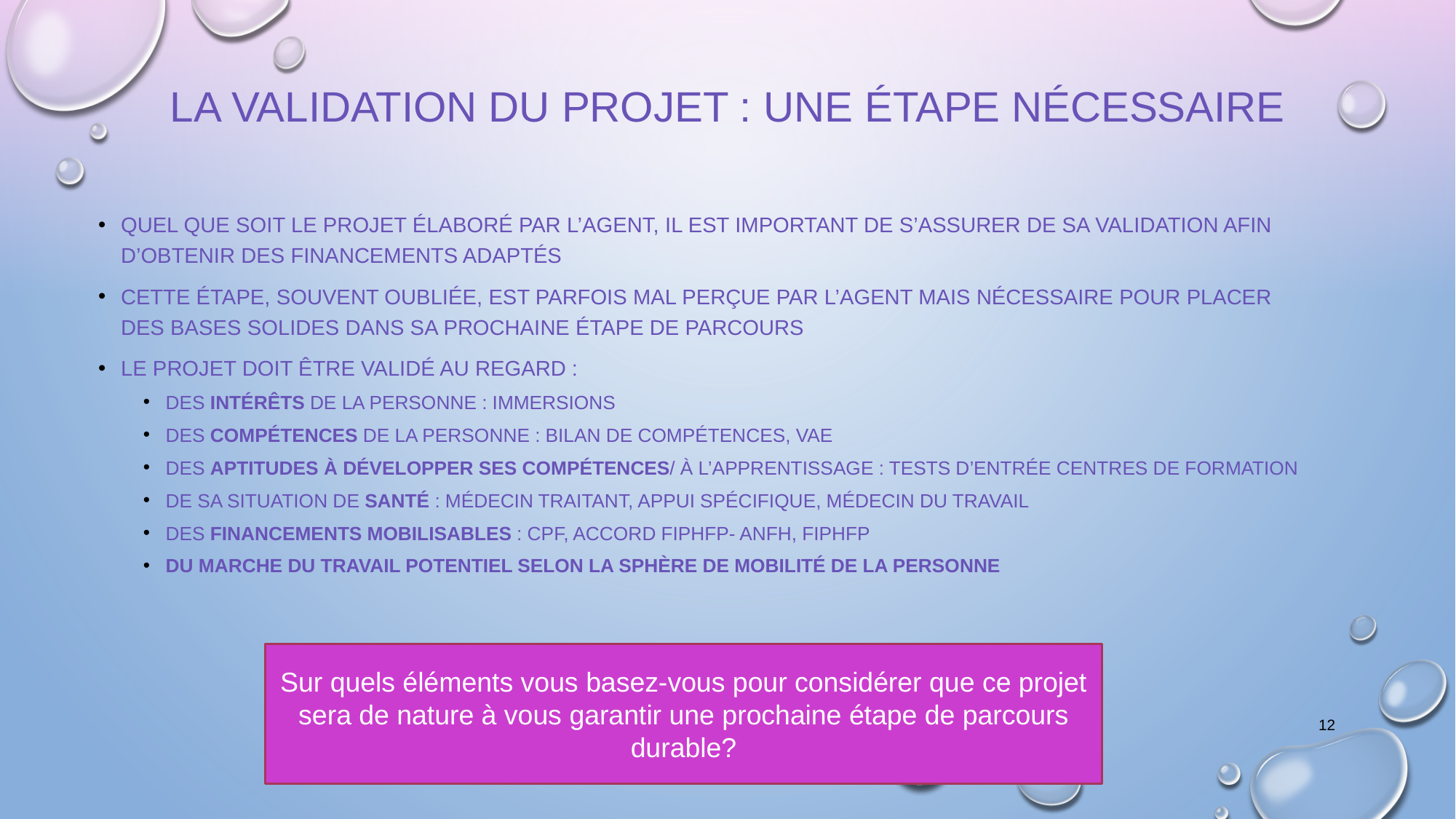

# La validation du projet : une étape nécessaire
Quel que soit le projet élaboré par l’agent, il est important de s’assurer de sa validation afin D’obtenir des financements adaptés
Cette étape, souvent oubliée, est parfois mal perçue par l’agent mais nécessaire pour placer des bases solides dans sa prochaine étape de parcours
Le projet doit être validé au regard :
des intérêts de la personne : immersions
des compétences de la personne : bilan de compétences, vae
Des aptitudes à développer ses compétences/ à l’apprentissage : tests d’entrée centres de formation
De sa situation de santé : médecin traitant, Appui spécifique, médecin du travail
Des financements mobilisables : CPF, accord fiphfp- anfh, fiphfp
DU MARCHE DU TRAVAIL POTENTIEL SELON LA Sphère DE Mobilité DE LA PERSONNE

Sur quels éléments vous basez-vous pour considérer que ce projet sera de nature à vous garantir une prochaine étape de parcours durable?
12